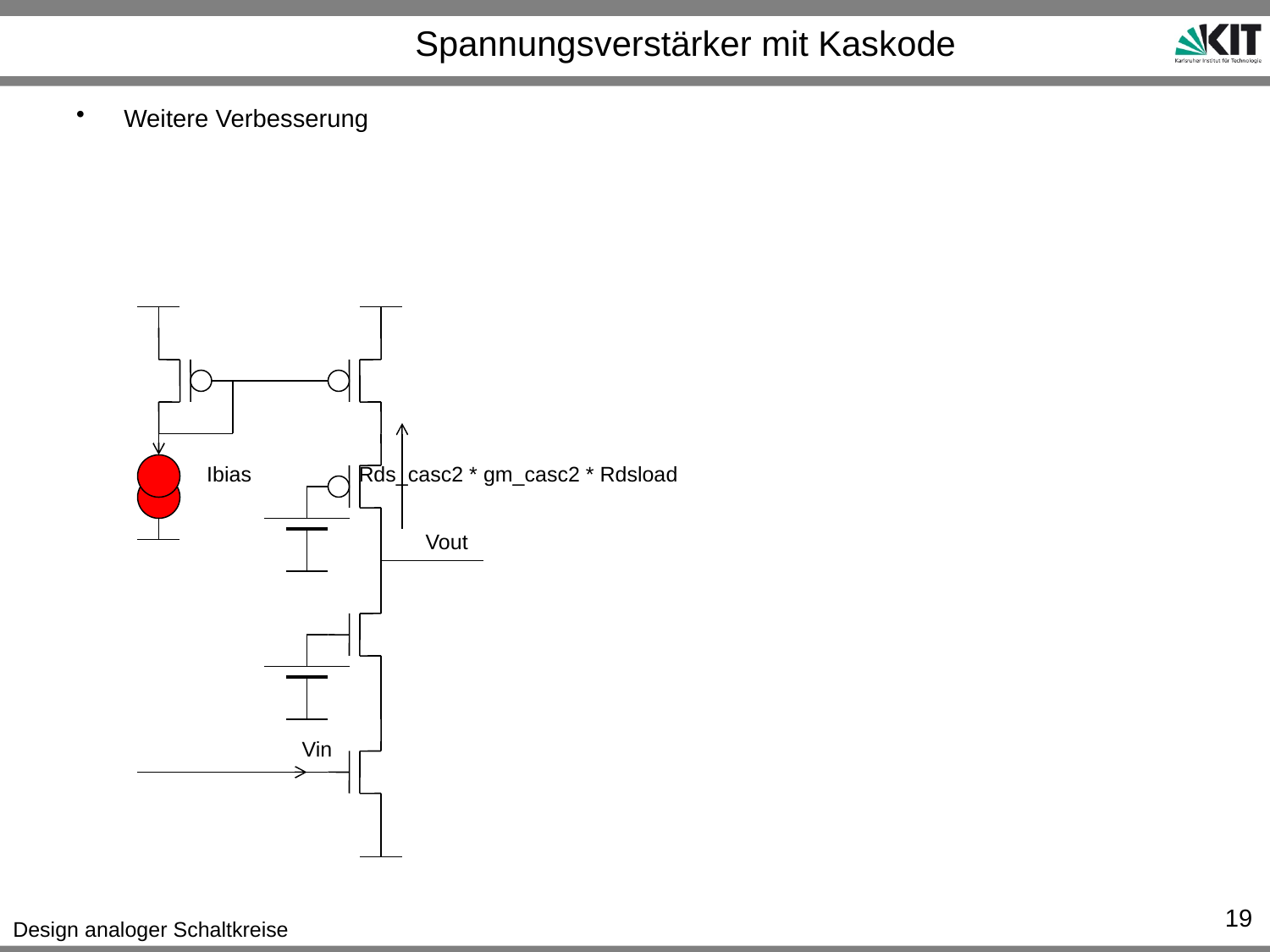

# Spannungsverstärker mit Kaskode
Weitere Verbesserung

Ibias
Rds_casc2 * gm_casc2 * Rdsload

Vout

Vin
19